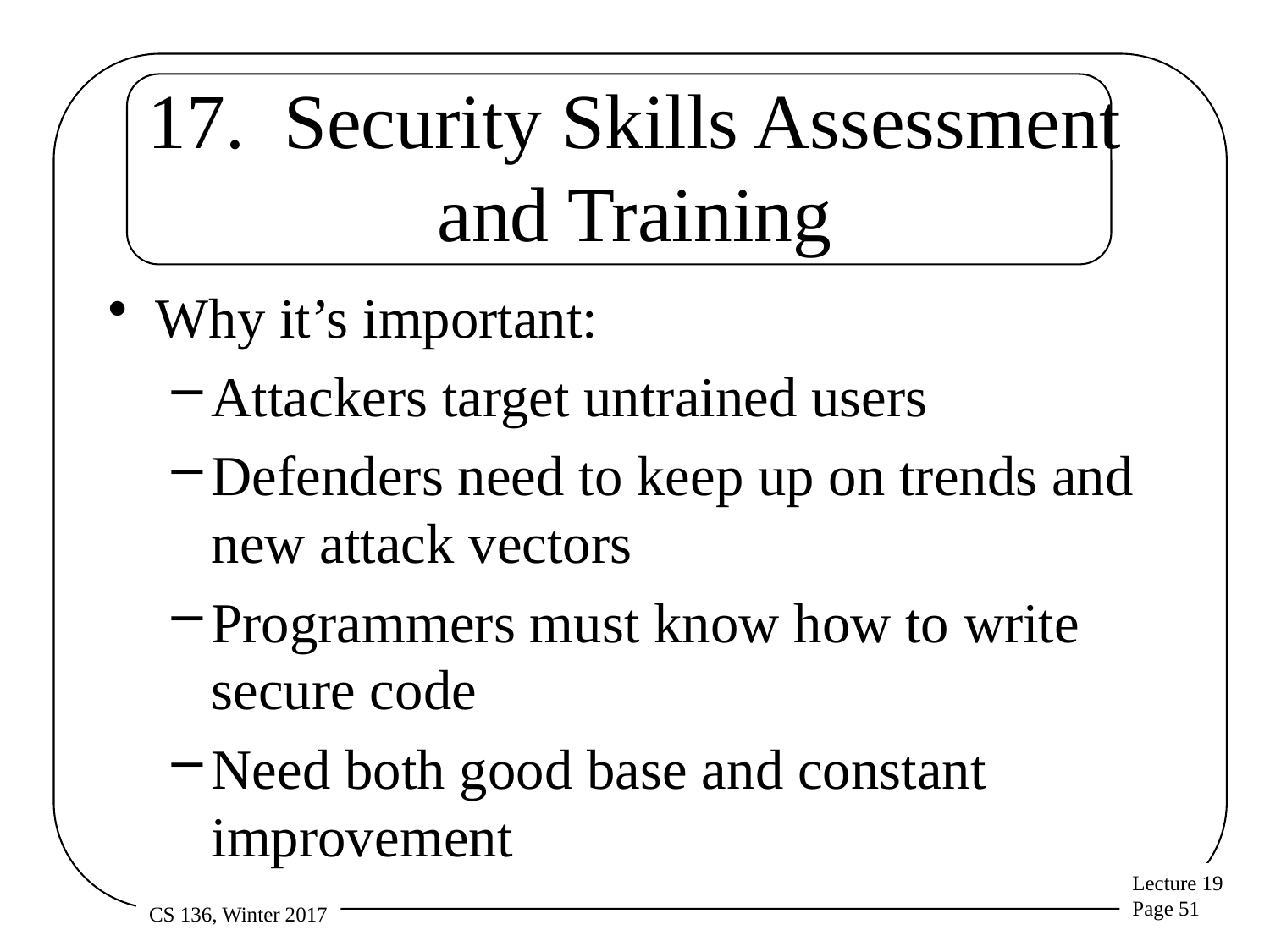

# 17.  Security Skills Assessment and Training
Why it’s important:
Attackers target untrained users
Defenders need to keep up on trends and new attack vectors
Programmers must know how to write secure code
Need both good base and constant improvement